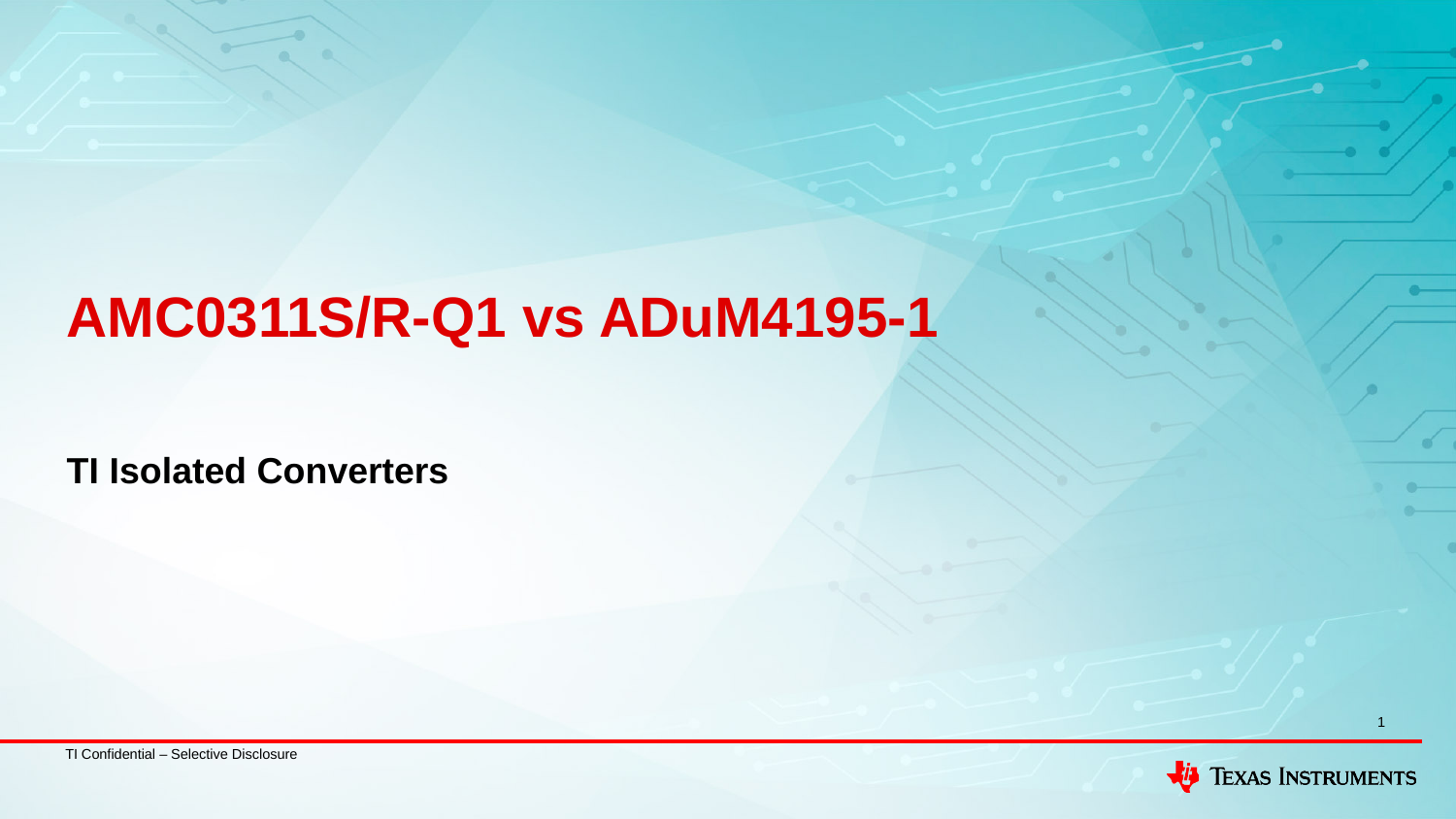

# AMC0311S/R-Q1 vs ADuM4195-1
TI Isolated Converters
1